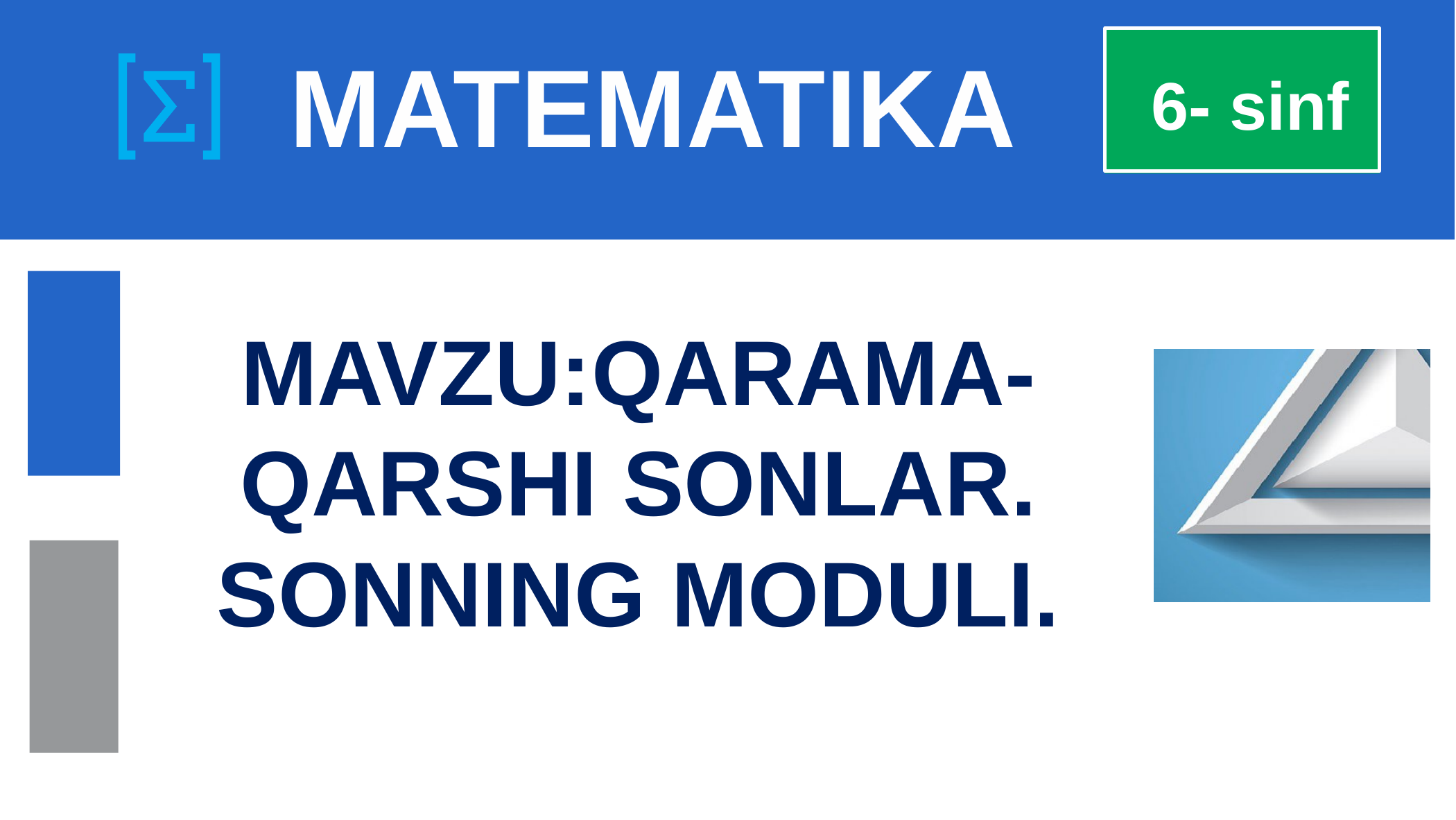

# MATEMATIKA
 6- sinf

MAVZU:QARAMA-QARSHI SONLAR. SONNING MODULI.